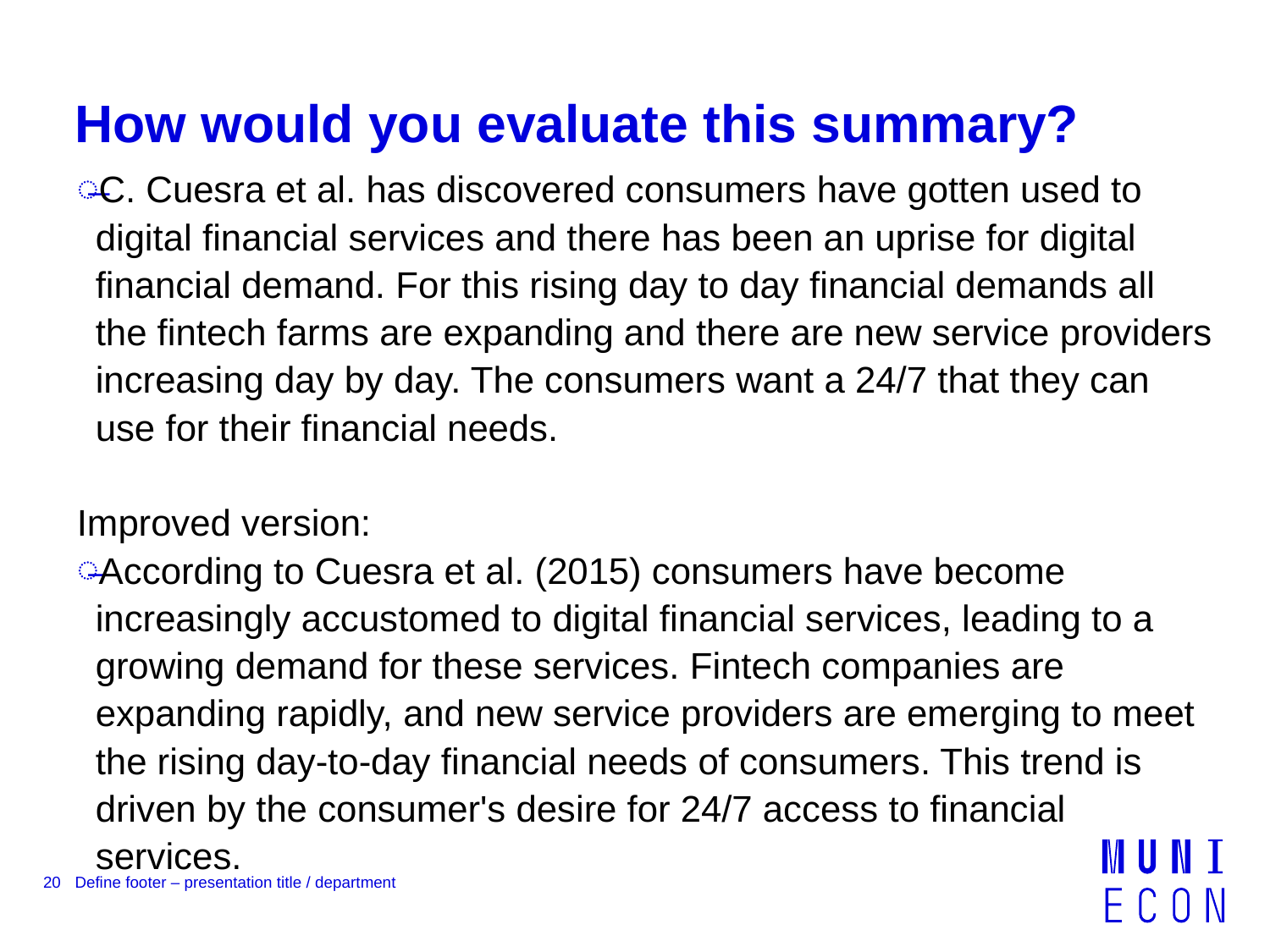

# How would you evaluate this summary?
C. Cuesra et al. has discovered consumers have gotten used to digital financial services and there has been an uprise for digital financial demand. For this rising day to day financial demands all the fintech farms are expanding and there are new service providers increasing day by day. The consumers want a 24/7 that they can use for their financial needs.

Improved version:
According to Cuesra et al. (2015) consumers have become increasingly accustomed to digital financial services, leading to a growing demand for these services. Fintech companies are expanding rapidly, and new service providers are emerging to meet the rising day-to-day financial needs of consumers. This trend is driven by the consumer's desire for 24/7 access to financial services.
20
Define footer – presentation title / department